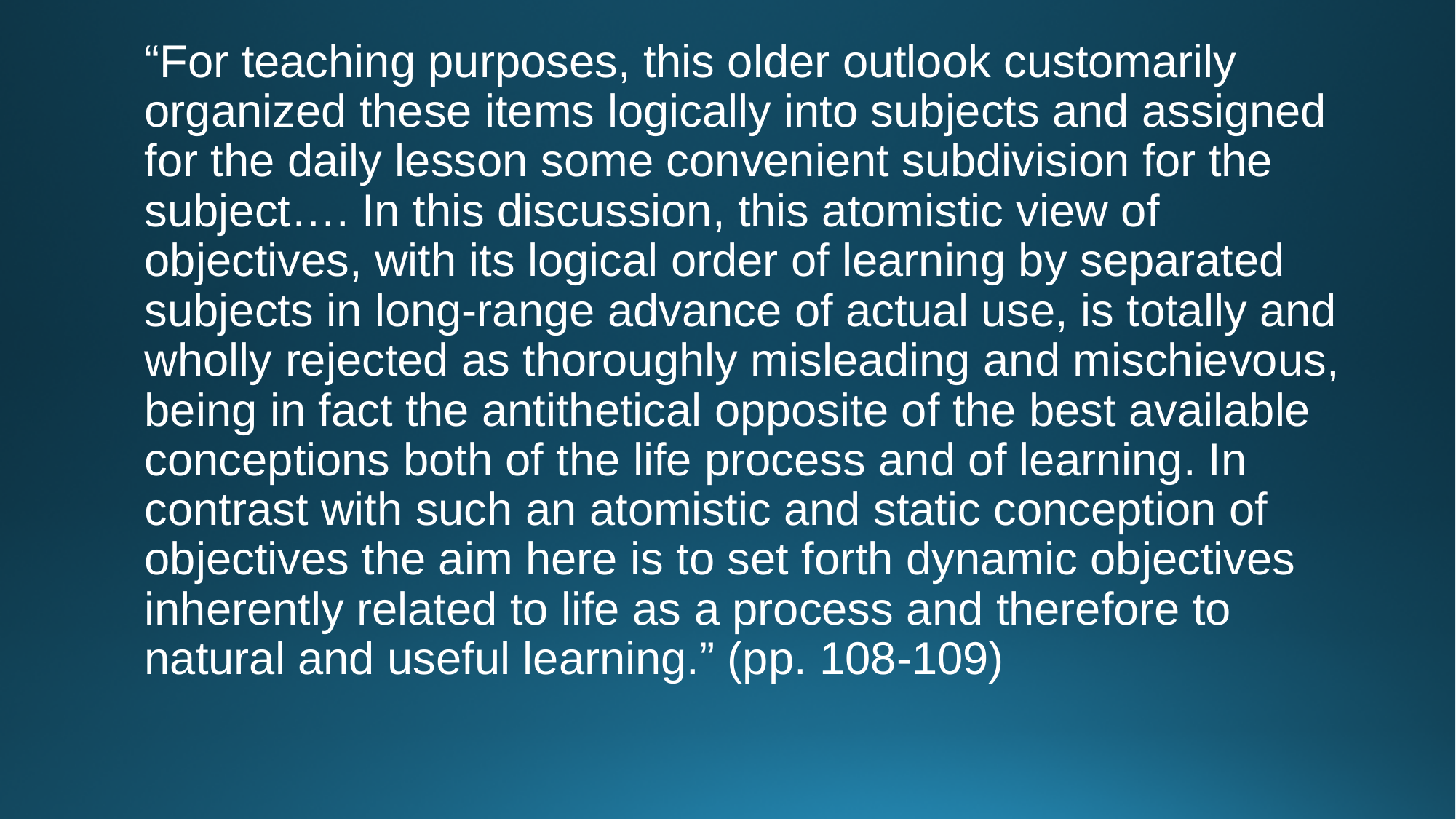

“For teaching purposes, this older outlook customarily organized these items logically into subjects and assigned for the daily lesson some convenient subdivision for the subject…. In this discussion, this atomistic view of objectives, with its logical order of learning by separated subjects in long-range advance of actual use, is totally and wholly rejected as thoroughly misleading and mischievous, being in fact the antithetical opposite of the best available conceptions both of the life process and of learning. In contrast with such an atomistic and static conception of objectives the aim here is to set forth dynamic objectives inherently related to life as a process and therefore to natural and useful learning.” (pp. 108-109)